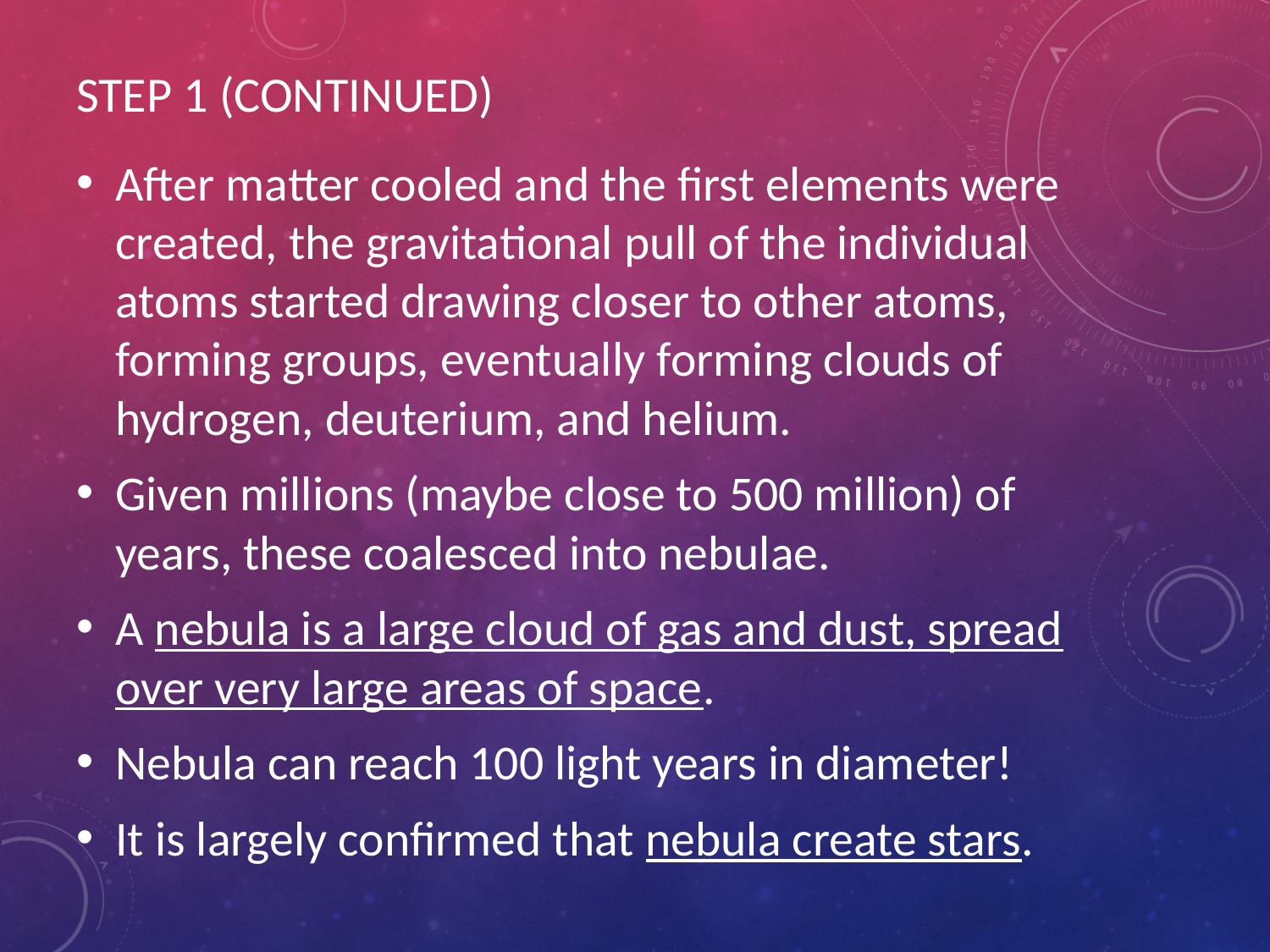

# Step 1 (continued)
After matter cooled and the first elements were created, the gravitational pull of the individual atoms started drawing closer to other atoms, forming groups, eventually forming clouds of hydrogen, deuterium, and helium.
Given millions (maybe close to 500 million) of years, these coalesced into nebulae.
A nebula is a large cloud of gas and dust, spread over very large areas of space.
Nebula can reach 100 light years in diameter!
It is largely confirmed that nebula create stars.